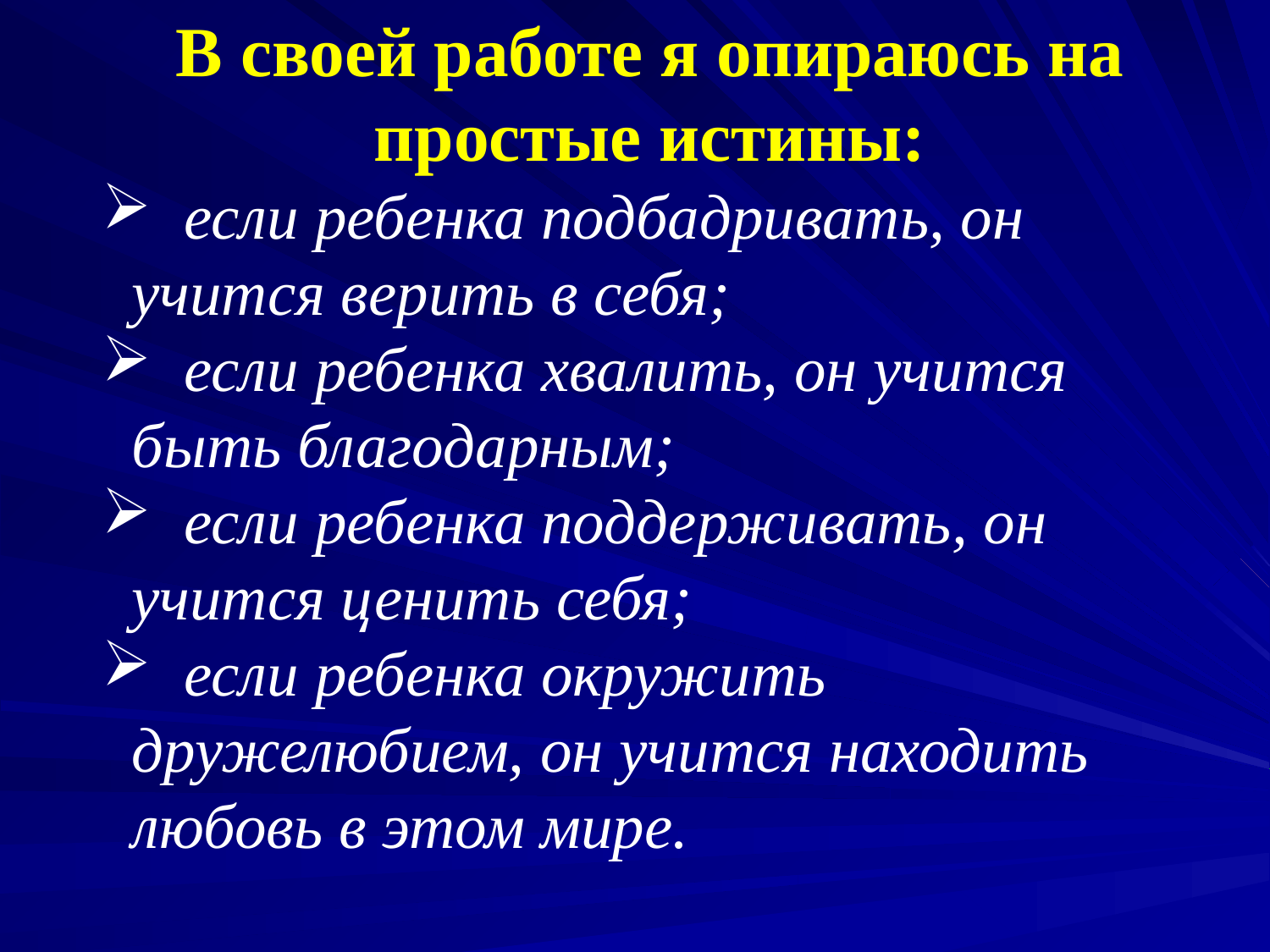

В своей работе я опираюсь на простые истины:
  если ребенка подбадривать, он учится верить в себя;
  если ребенка хвалить, он учится быть благодарным;
  если ребенка поддерживать, он учится ценить себя;
  если ребенка окружить дружелюбием, он учится находить любовь в этом мире.